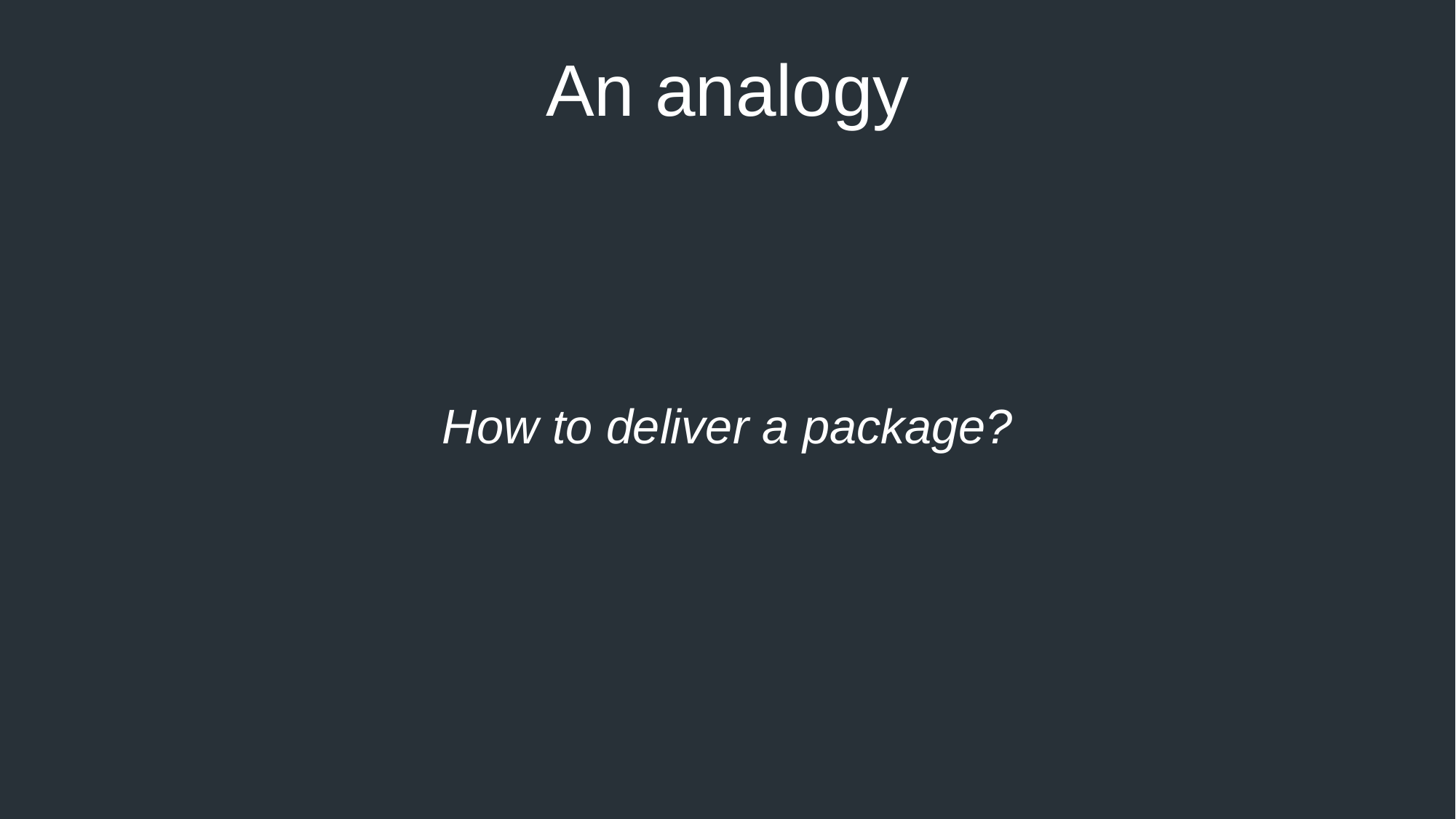

An analogy

How to deliver a package?